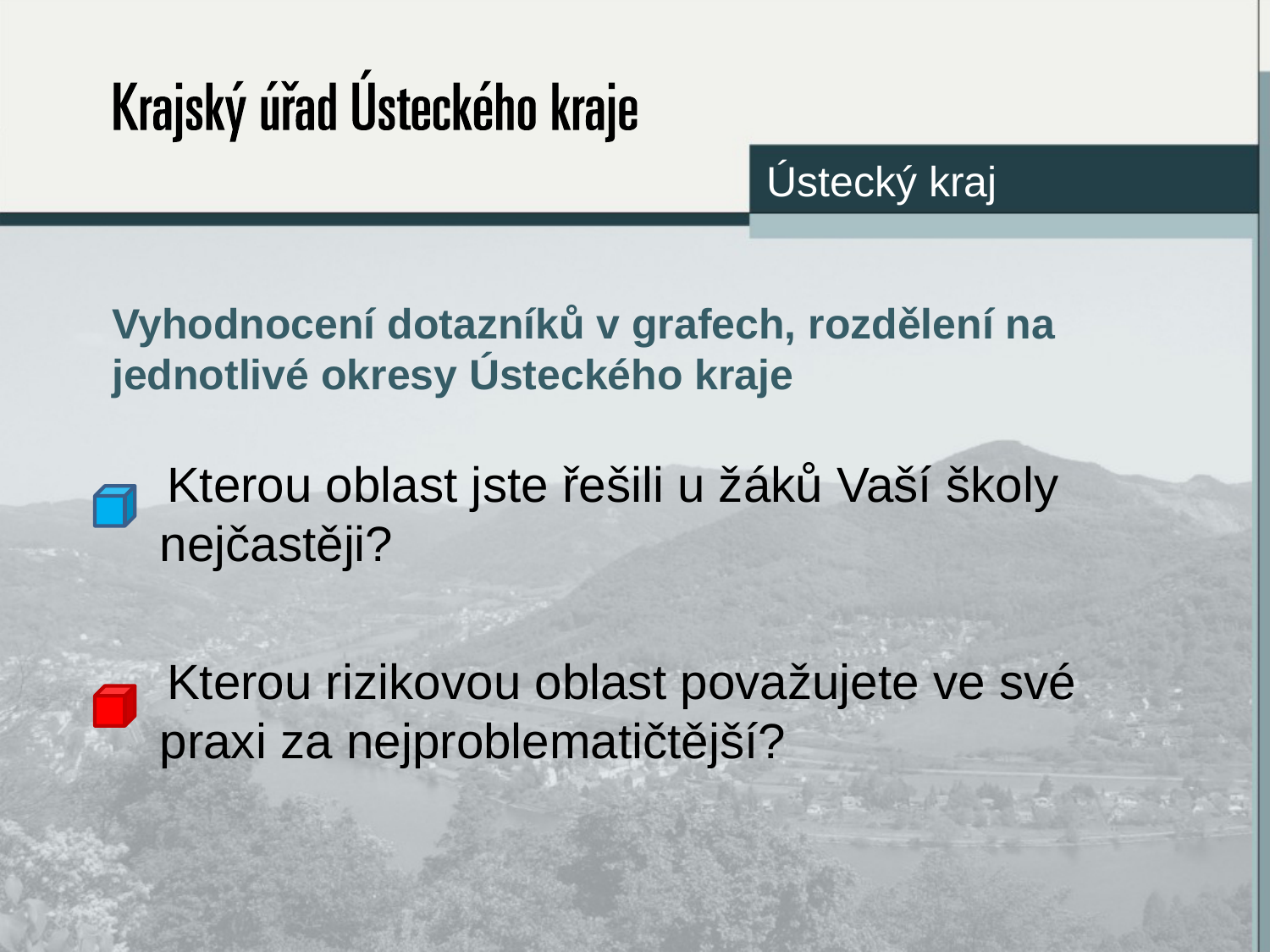

Ústecký kraj
# Vyhodnocení dotazníků v grafech, rozdělení na jednotlivé okresy Ústeckého kraje
    Kterou oblast jste řešili u žáků Vaší školy nejčastěji?

    Kterou rizikovou oblast považujete ve své praxi za nejproblematičtější?